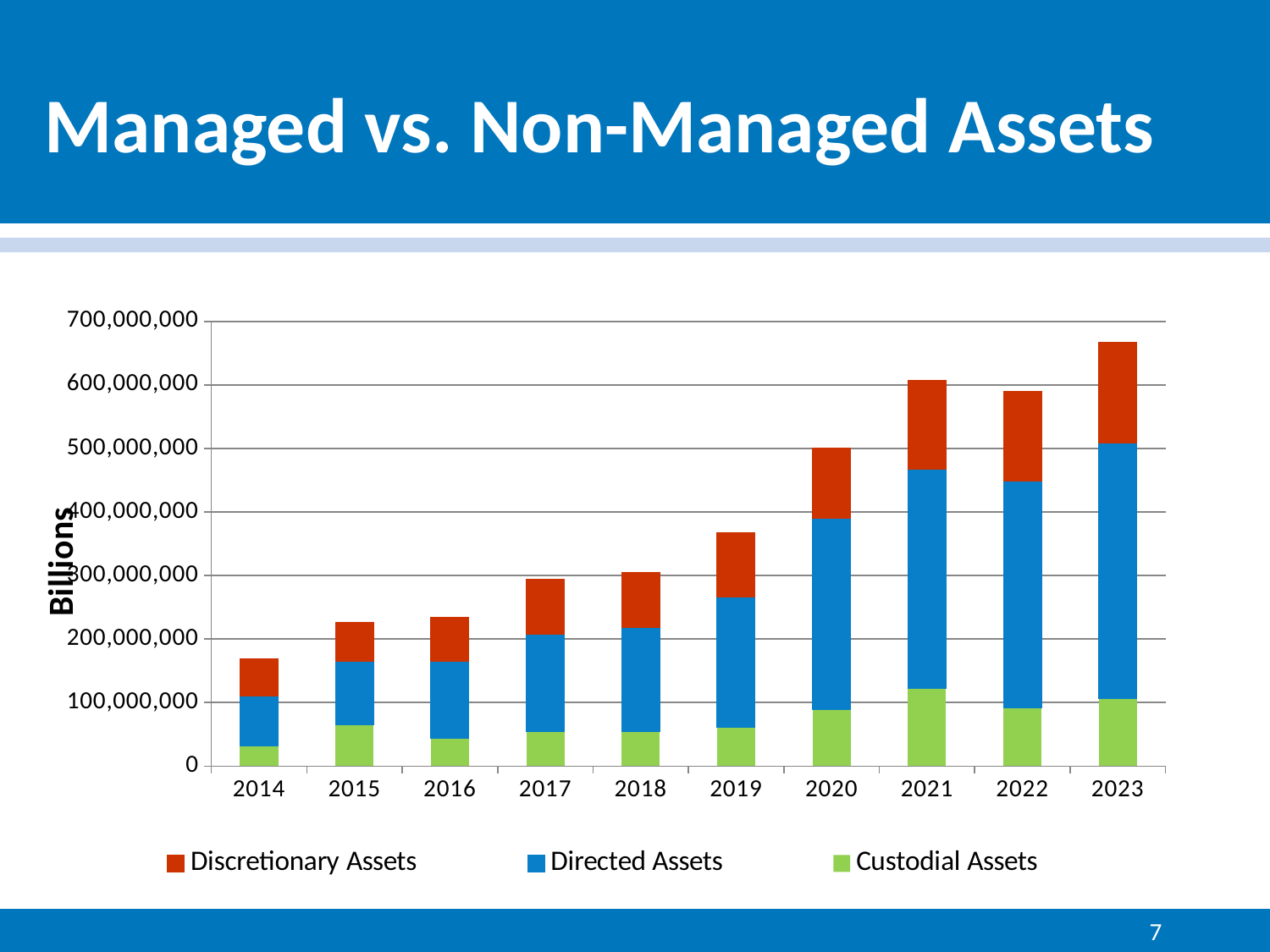

# Managed vs. Non-Managed Assets

### Chart

| Category | Custodial Assets | Directed Assets  | Discretionary Assets  |
|---|---|---|---|
| 2014 | 31386845.0 | 78993561.0 | 58448292.0 |
| 2015 | 65422002.0 | 99031791.0 | 61600513.0 |
| 2016 | 44222433.0 | 120837029.0 | 69312126.0 |
| 2017 | 53688616.0 | 153327972.0 | 86495795.0 |
| 2018 | 53996174.0 | 164592141.0 | 86490696.0 |
| 2019 | 60917228.0 | 205099052.0 | 101147217.0 |
| 2020 | 88718808.0 | 301865276.0 | 110021120.0 |
| 2021 | 122019235.0 | 345900898.0 | 139655327.0 |
| 2022 | 91569937.0 | 357507937.0 | 141083099.0 |
| 2023 | 106441745.0 | 402679376.0 | 157294987.0 |
7